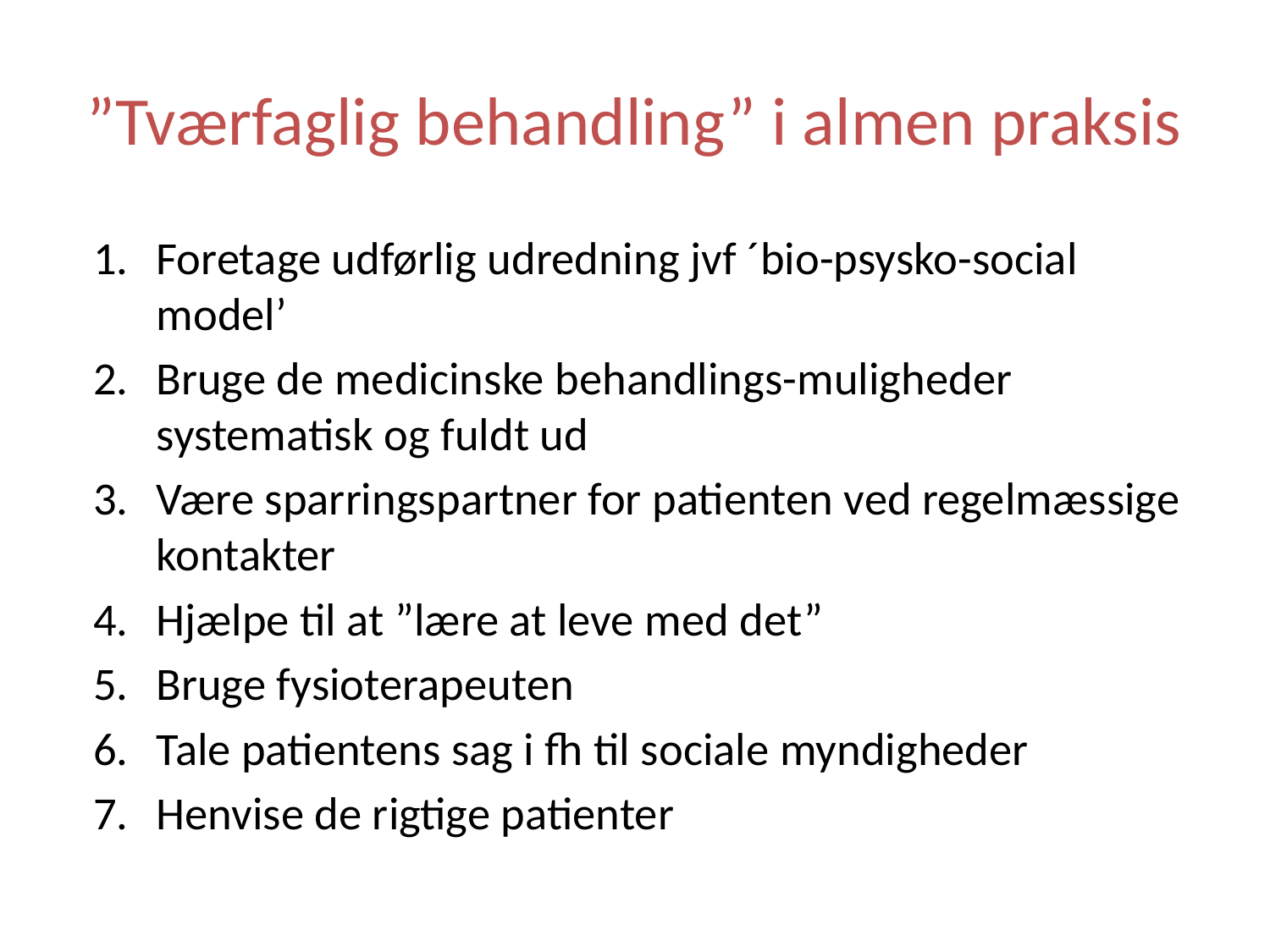

# ”Tværfaglig behandling” i almen praksis
Foretage udførlig udredning jvf ´bio-psysko-social model’
Bruge de medicinske behandlings-muligheder systematisk og fuldt ud
Være sparringspartner for patienten ved regelmæssige kontakter
Hjælpe til at ”lære at leve med det”
Bruge fysioterapeuten
Tale patientens sag i fh til sociale myndigheder
Henvise de rigtige patienter